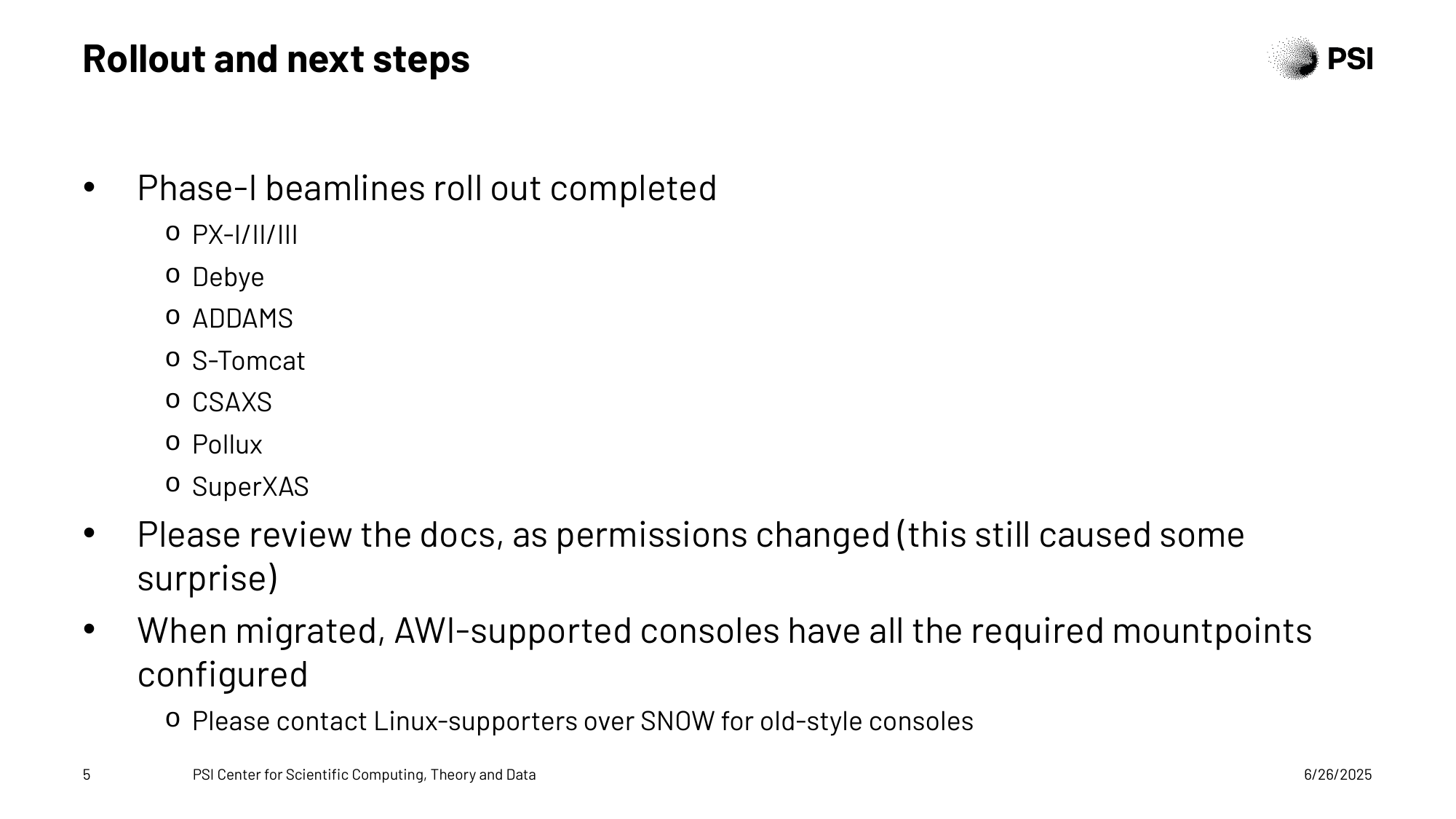

# Rollout and next steps
Phase-I beamlines roll out completed
PX-I/II/III
Debye
ADDAMS
S-Tomcat
CSAXS
Pollux
SuperXAS
Please review the docs, as permissions changed (this still caused some surprise)
When migrated, AWI-supported consoles have all the required mountpoints configured
Please contact Linux-supporters over SNOW for old-style consoles

5
PSI Center for Scientific Computing, Theory and Data
6/26/2025